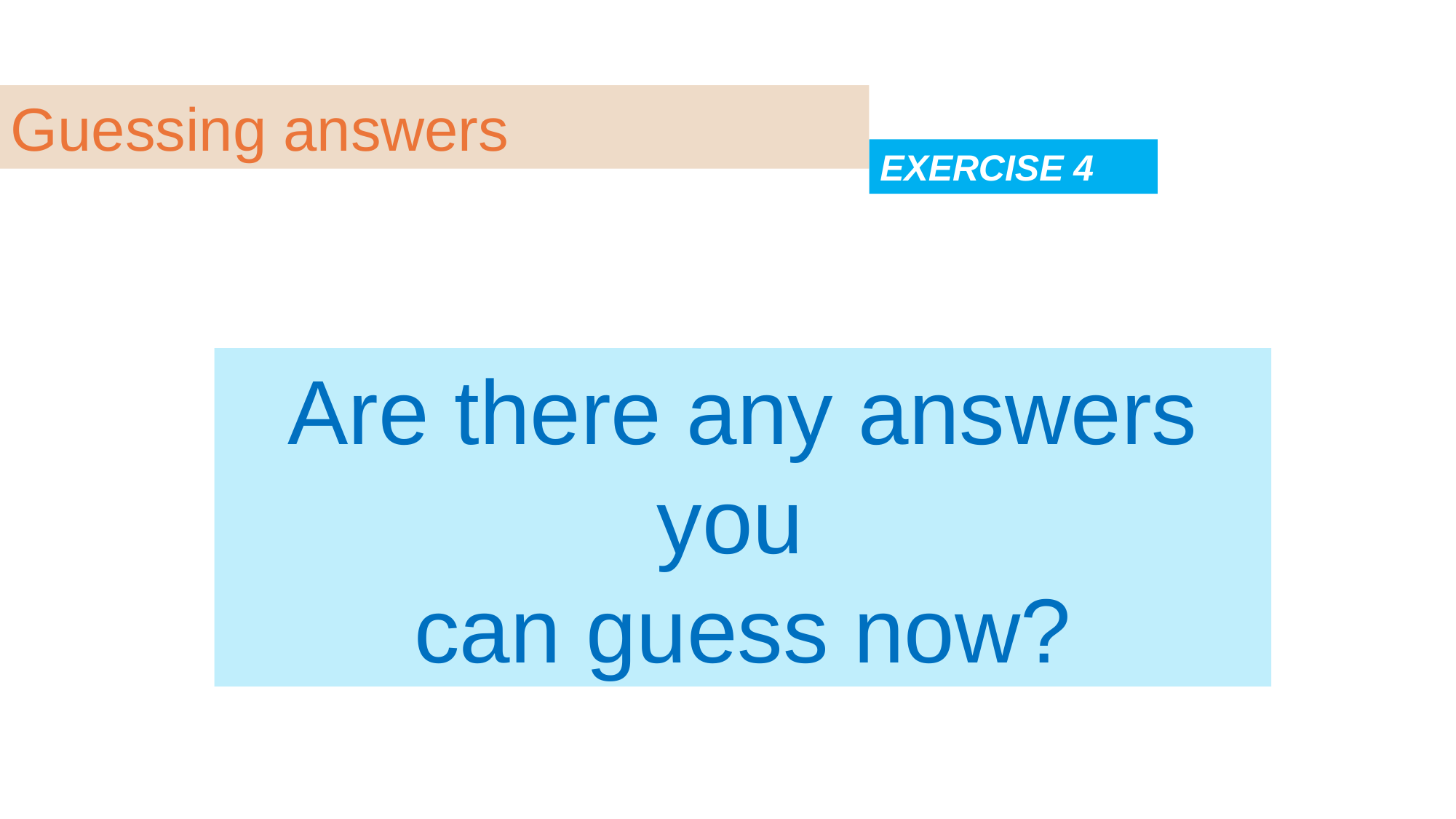

Guessing answers
EXERCISE 4
Are there any answers you
can guess now?